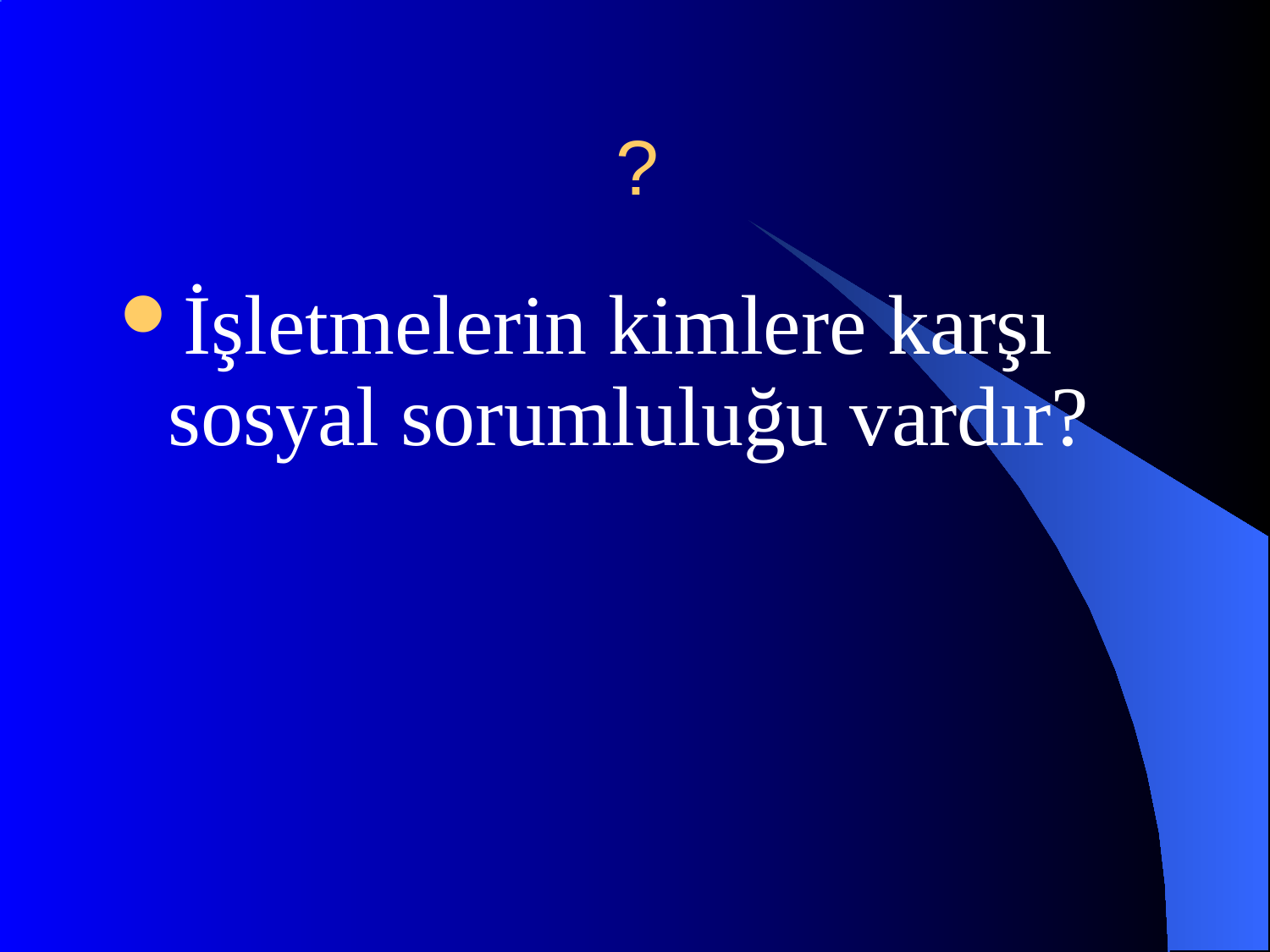

# ?
İşletmelerin kimlere karşı sosyal sorumluluğu vardır?